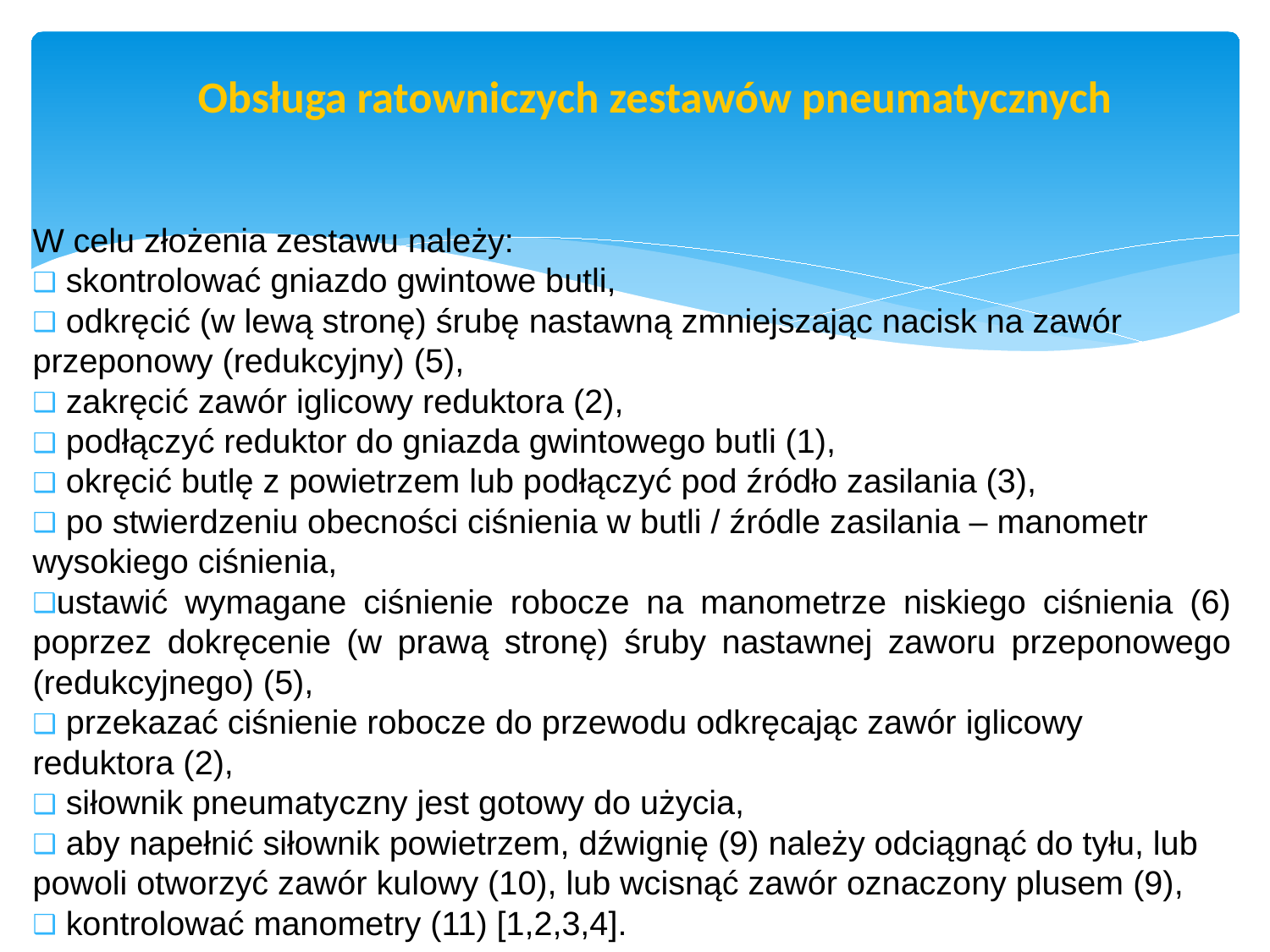

str. 21
# Obsługa ratowniczych zestawów pneumatycznych
W celu złożenia zestawu należy:
 skontrolować gniazdo gwintowe butli,
 odkręcić (w lewą stronę) śrubę nastawną zmniejszając nacisk na zawór przeponowy (redukcyjny) (5),
 zakręcić zawór iglicowy reduktora (2),
 podłączyć reduktor do gniazda gwintowego butli (1),
 okręcić butlę z powietrzem lub podłączyć pod źródło zasilania (3),
 po stwierdzeniu obecności ciśnienia w butli / źródle zasilania – manometr wysokiego ciśnienia,
ustawić wymagane ciśnienie robocze na manometrze niskiego ciśnienia (6) poprzez dokręcenie (w prawą stronę) śruby nastawnej zaworu przeponowego (redukcyjnego) (5),
 przekazać ciśnienie robocze do przewodu odkręcając zawór iglicowy reduktora (2),
 siłownik pneumatyczny jest gotowy do użycia,
 aby napełnić siłownik powietrzem, dźwignię (9) należy odciągnąć do tyłu, lub powoli otworzyć zawór kulowy (10), lub wcisnąć zawór oznaczony plusem (9),
 kontrolować manometry (11) [1,2,3,4].

Pobrano 18.02.20016 z www.os-psp.olsztyn.pl